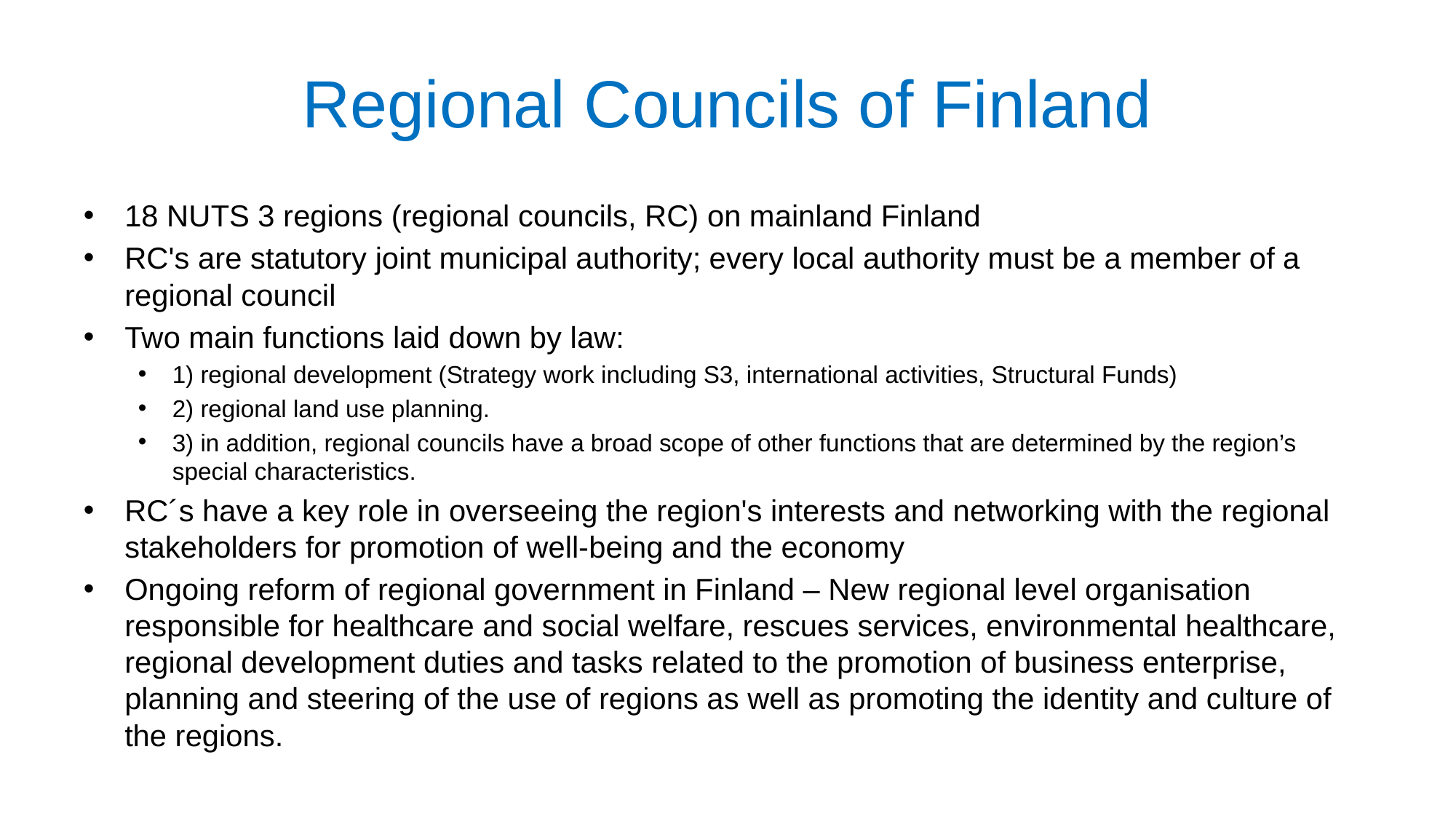

# Regional Councils of Finland
18 NUTS 3 regions (regional councils, RC) on mainland Finland
RC's are statutory joint municipal authority; every local authority must be a member of a regional council
Two main functions laid down by law:
1) regional development (Strategy work including S3, international activities, Structural Funds)
2) regional land use planning.
3) in addition, regional councils have a broad scope of other functions that are determined by the region’s special characteristics.
RC´s have a key role in overseeing the region's interests and networking with the regional stakeholders for promotion of well-being and the economy
Ongoing reform of regional government in Finland – New regional level organisation responsible for healthcare and social welfare, rescues services, environmental healthcare, regional development duties and tasks related to the promotion of business enterprise, planning and steering of the use of regions as well as promoting the identity and culture of the regions.